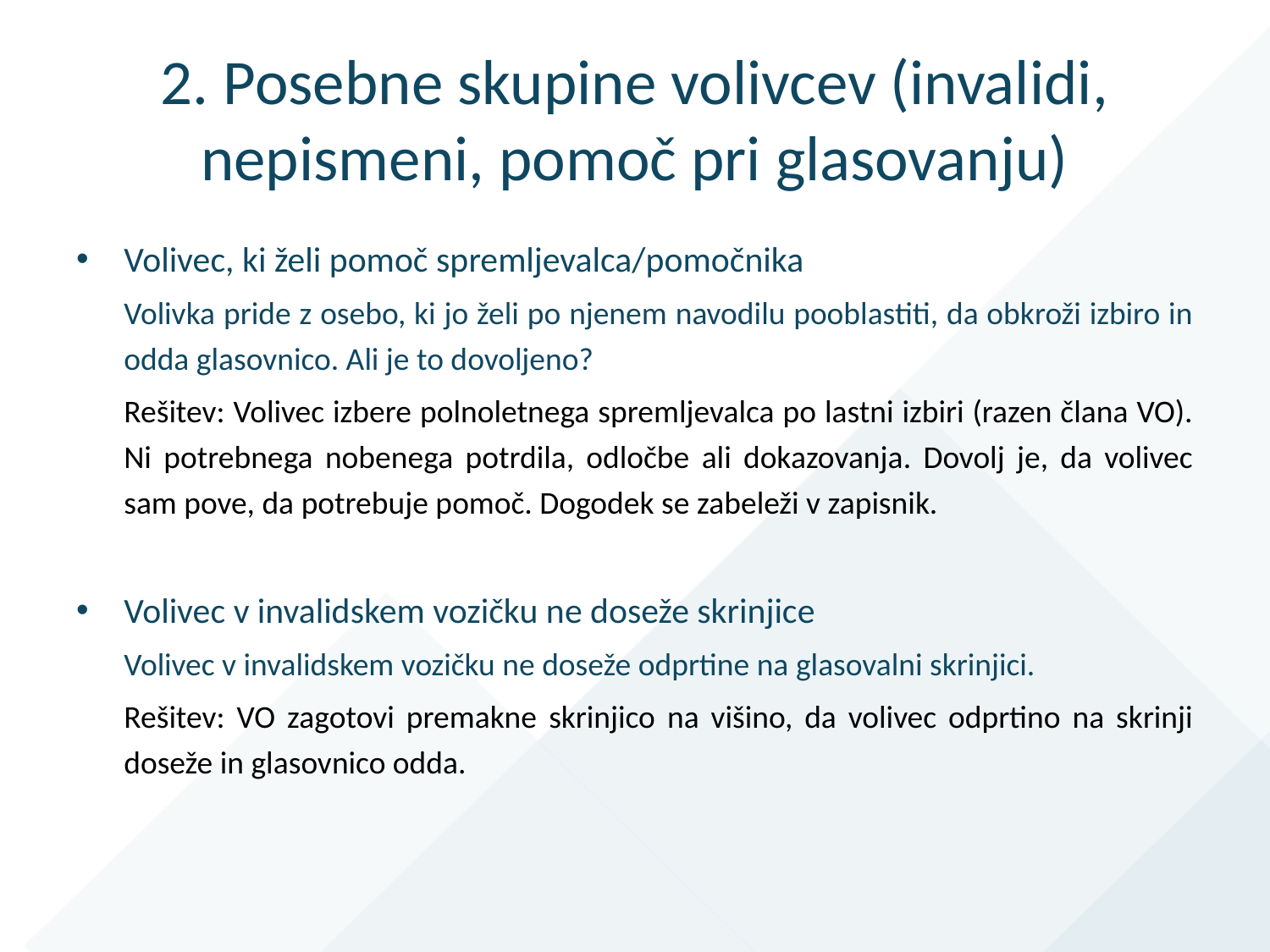

# 2. Posebne skupine volivcev (invalidi, nepismeni, pomoč pri glasovanju)
Volivec, ki želi pomoč spremljevalca/pomočnika
Volivka pride z osebo, ki jo želi po njenem navodilu pooblastiti, da obkroži izbiro in odda glasovnico. Ali je to dovoljeno?
Rešitev: Volivec izbere polnoletnega spremljevalca po lastni izbiri (razen člana VO). Ni potrebnega nobenega potrdila, odločbe ali dokazovanja. Dovolj je, da volivec sam pove, da potrebuje pomoč. Dogodek se zabeleži v zapisnik.

Volivec v invalidskem vozičku ne doseže skrinjice
Volivec v invalidskem vozičku ne doseže odprtine na glasovalni skrinjici.
Rešitev: VO zagotovi premakne skrinjico na višino, da volivec odprtino na skrinji doseže in glasovnico odda.